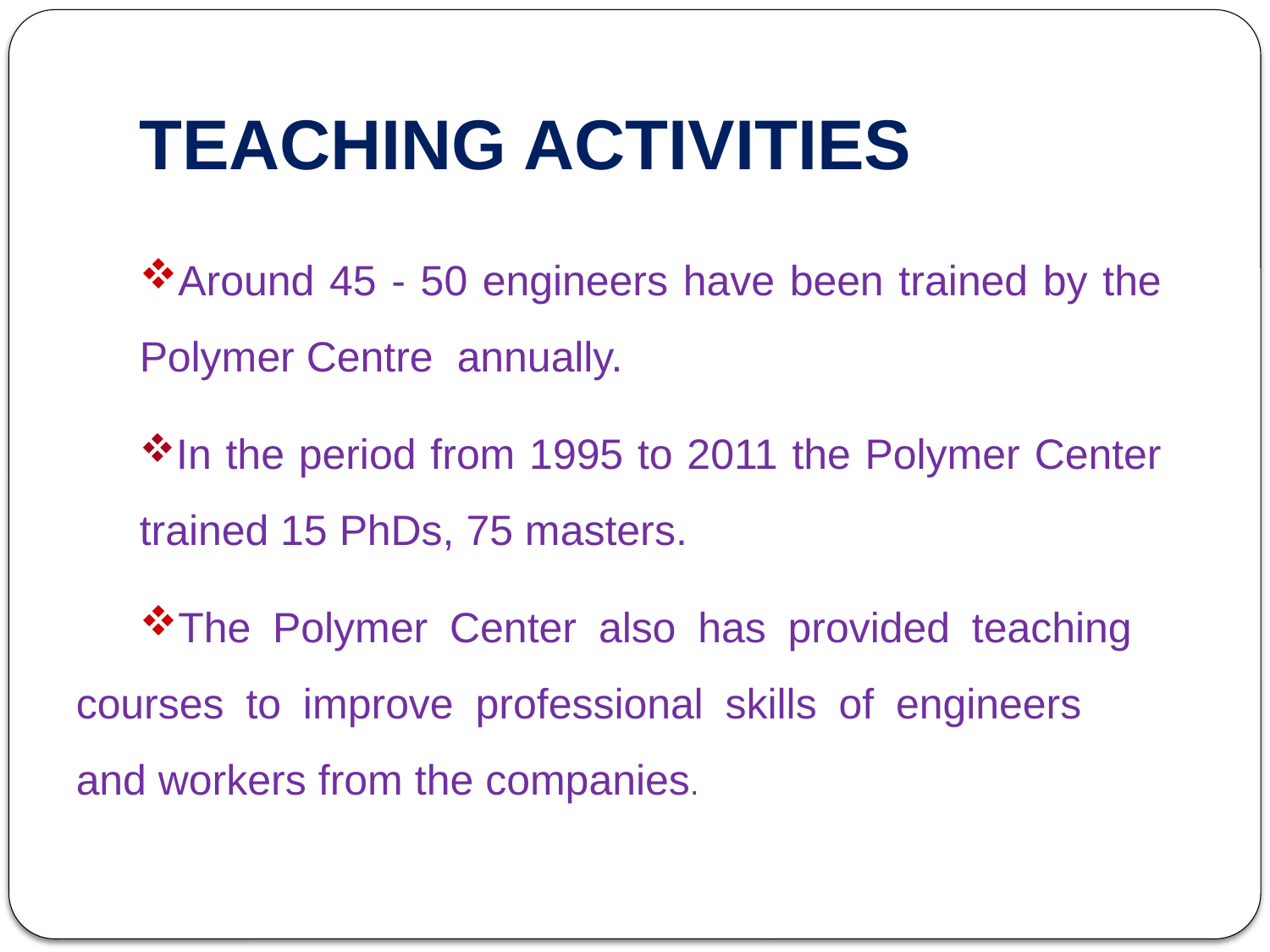

# TEACHING ACTIVITIES
Around 45 - 50 engineers have been trained by the 	Polymer Centre 	annually.
In the period from 1995 to 2011 the Polymer Center 	trained 15 PhDs, 75 masters.
The Polymer Center also has provided teaching 	courses to improve professional skills of engineers 	and workers from the companies.